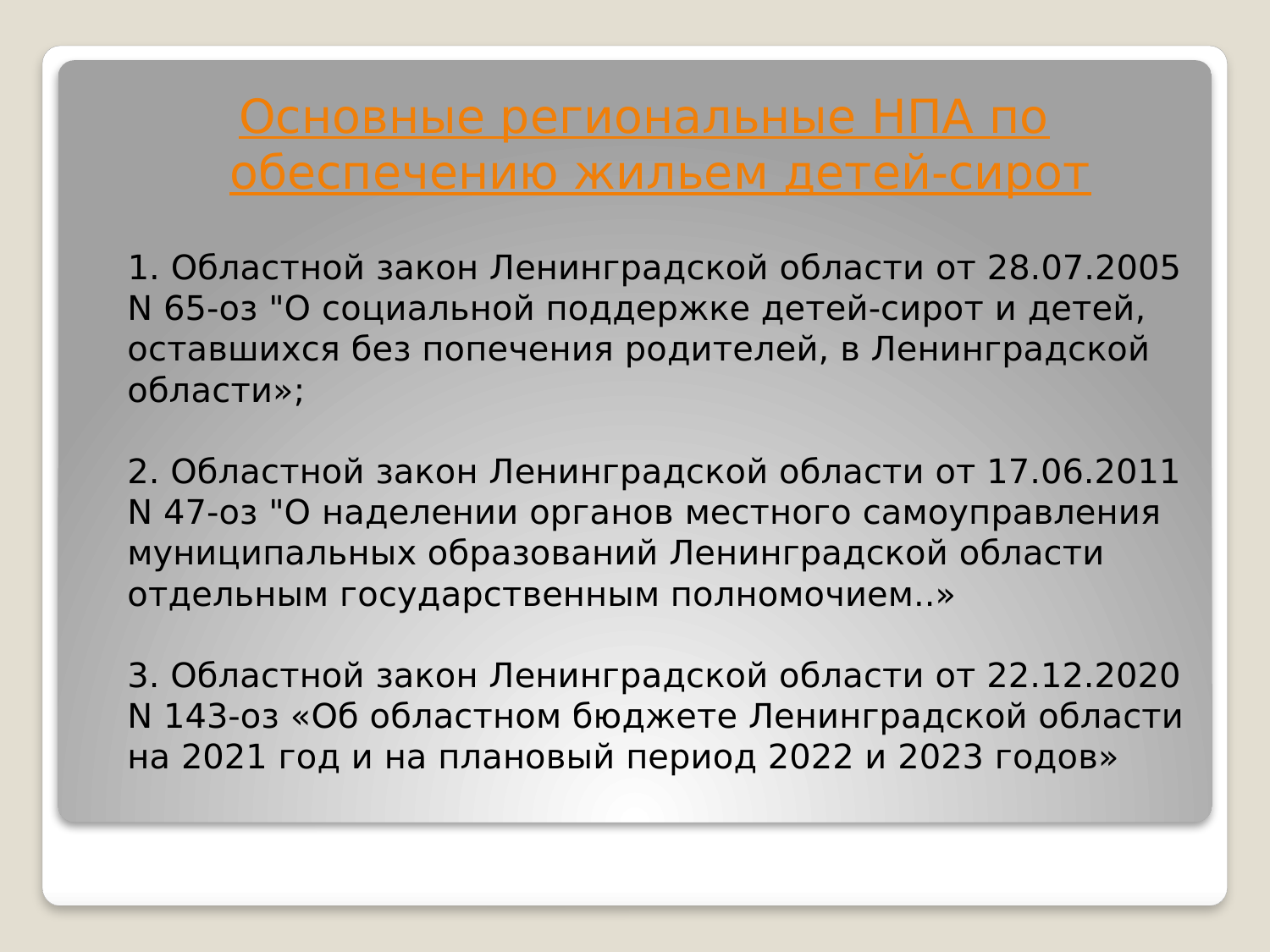

Основные региональные НПА по обеспечению жильем детей-сирот
   1. Областной закон Ленинградской области от 28.07.2005 N 65-оз "О социальной поддержке детей-сирот и детей, оставшихся без попечения родителей, в Ленинградской области»;
2. Областной закон Ленинградской области от 17.06.2011 N 47-оз "О наделении органов местного самоуправления муниципальных образований Ленинградской области отдельным государственным полномочием..»
3. Областной закон Ленинградской области от 22.12.2020 N 143-оз «Об областном бюджете Ленинградской области на 2021 год и на плановый период 2022 и 2023 годов»